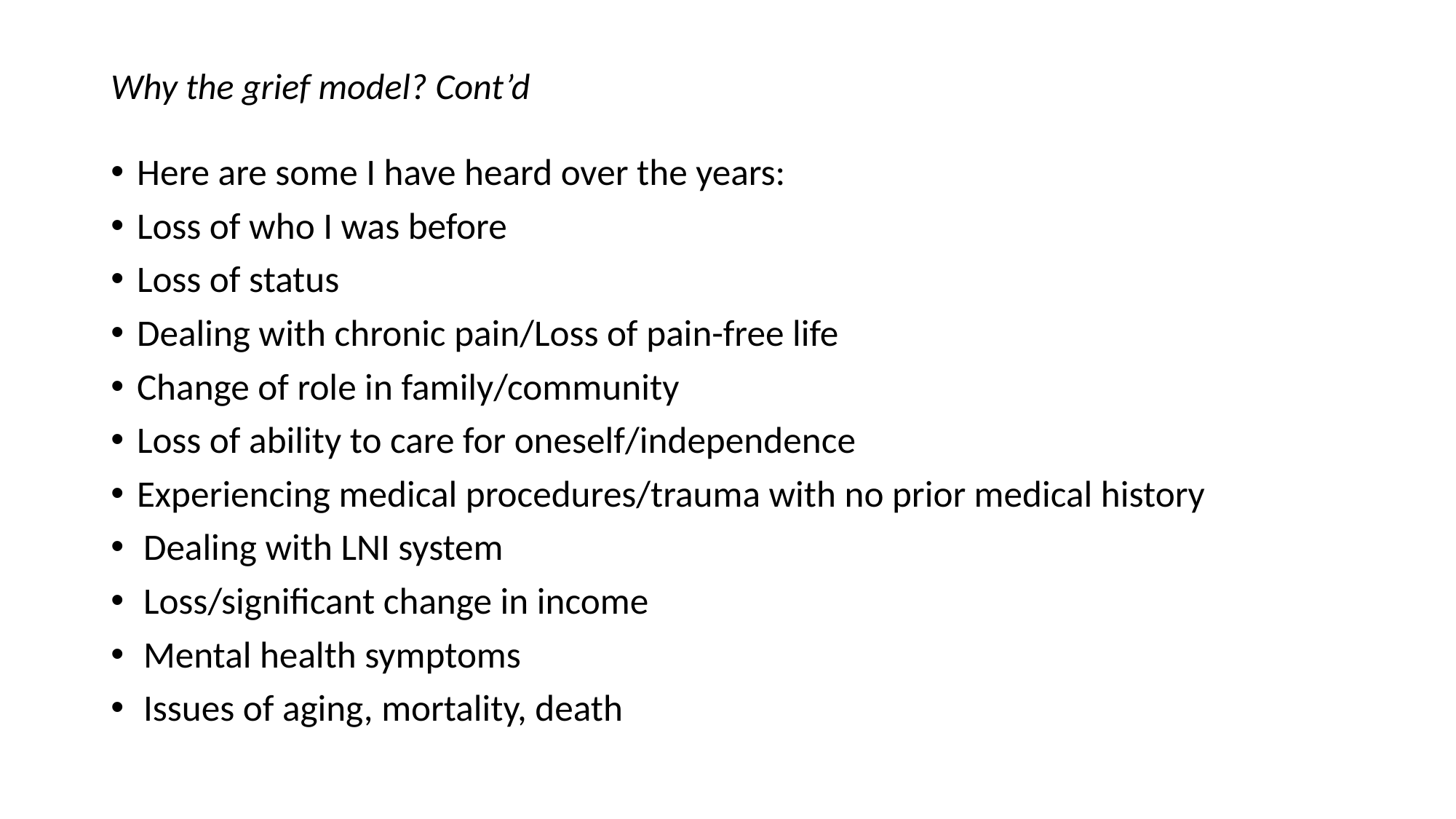

# Why the grief model? Cont’d
Here are some I have heard over the years:
Loss of who I was before
Loss of status
Dealing with chronic pain/Loss of pain-free life
Change of role in family/community
Loss of ability to care for oneself/independence
Experiencing medical procedures/trauma with no prior medical history
Dealing with LNI system
Loss/significant change in income
Mental health symptoms
Issues of aging, mortality, death